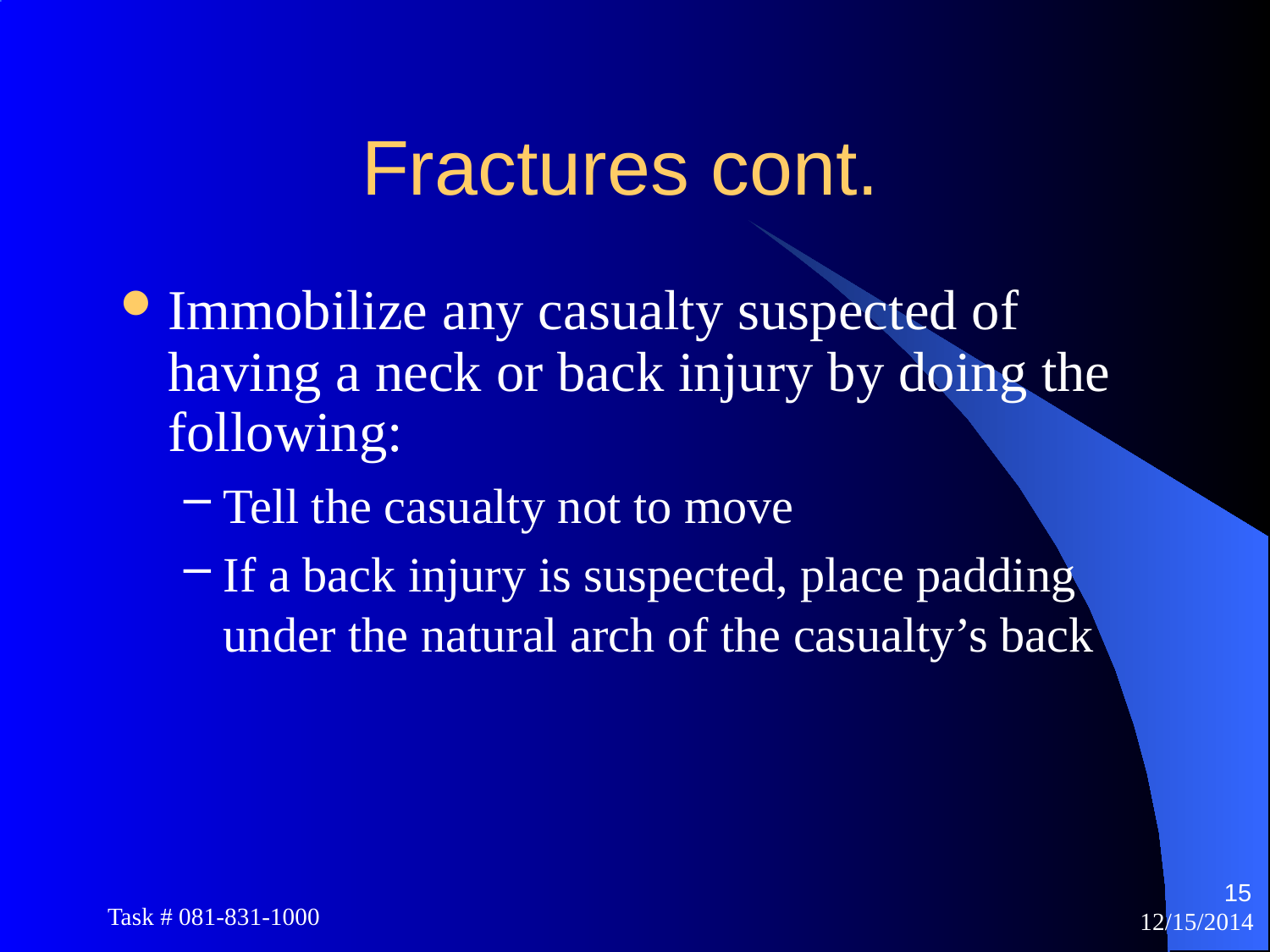

# Fractures cont.
Immobilize any casualty suspected of having a neck or back injury by doing the following:
Tell the casualty not to move
If a back injury is suspected, place padding under the natural arch of the casualty’s back

15
Task # 081-831-1000
12/15/2014